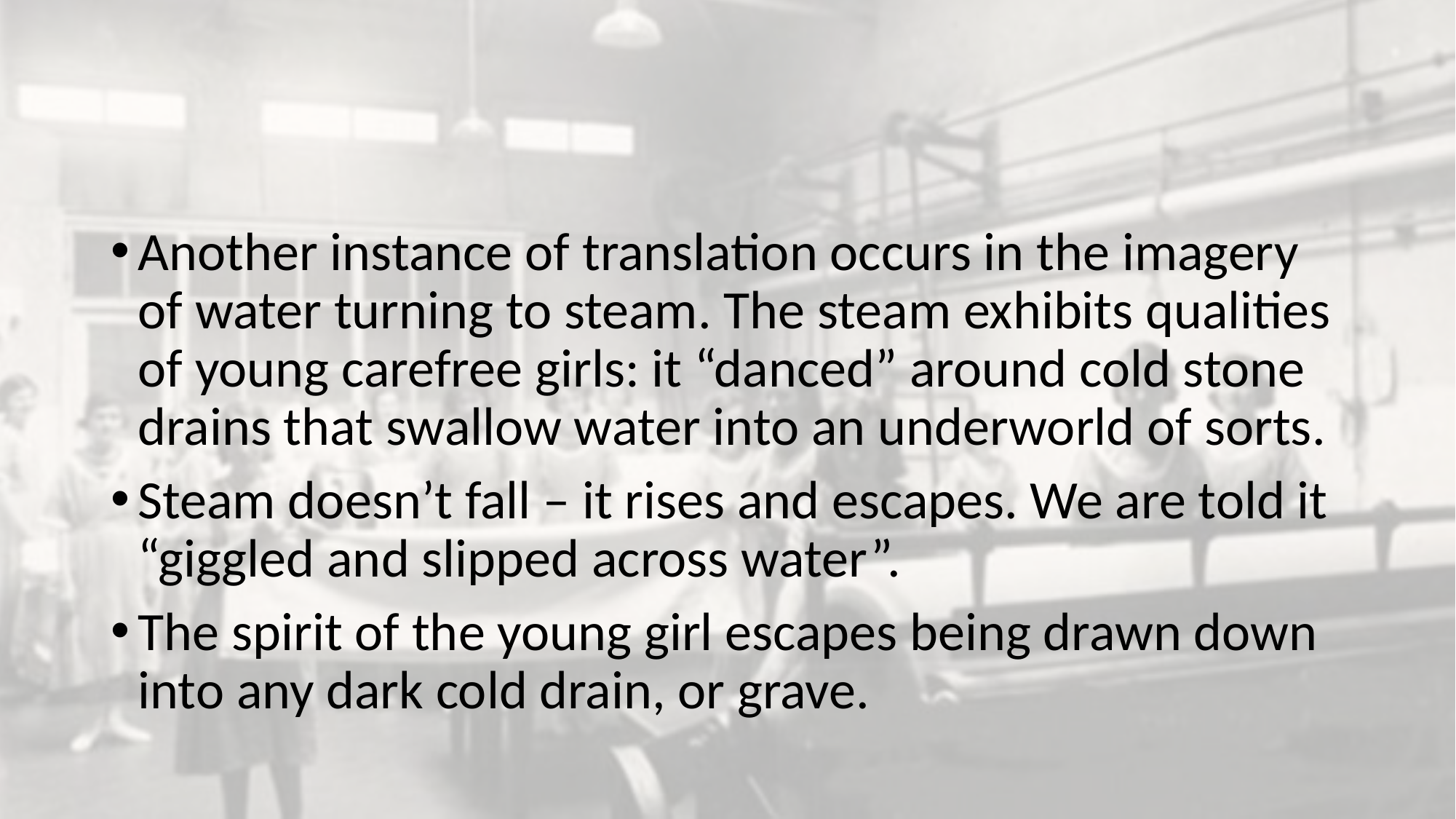

#
Another instance of translation occurs in the imagery of water turning to steam. The steam exhibits qualities of young carefree girls: it “danced” around cold stone drains that swallow water into an underworld of sorts.
Steam doesn’t fall – it rises and escapes. We are told it “giggled and slipped across water”.
The spirit of the young girl escapes being drawn down into any dark cold drain, or grave.